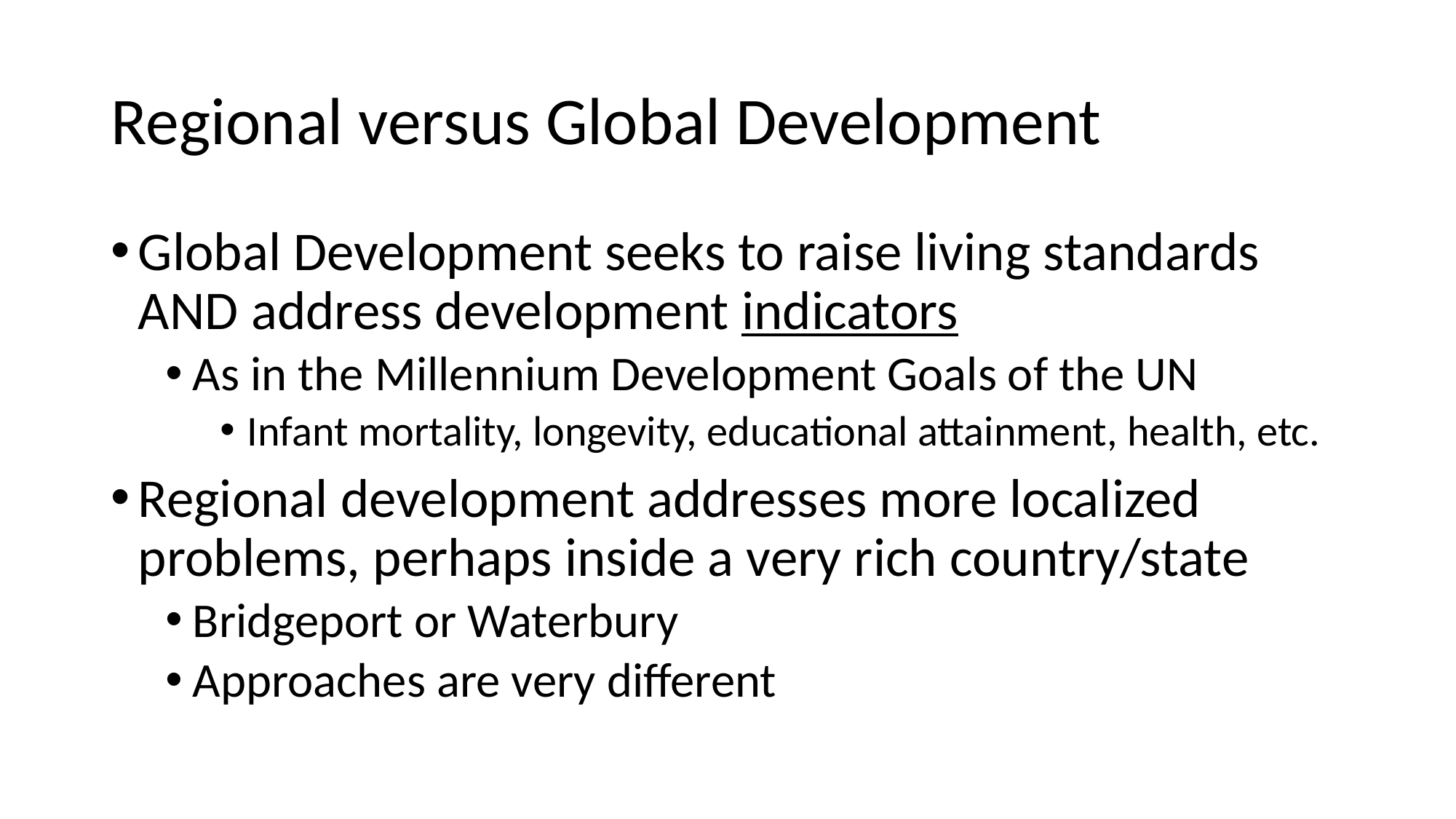

# Regional versus Global Development
Global Development seeks to raise living standards AND address development indicators
As in the Millennium Development Goals of the UN
Infant mortality, longevity, educational attainment, health, etc.
Regional development addresses more localized problems, perhaps inside a very rich country/state
Bridgeport or Waterbury
Approaches are very different